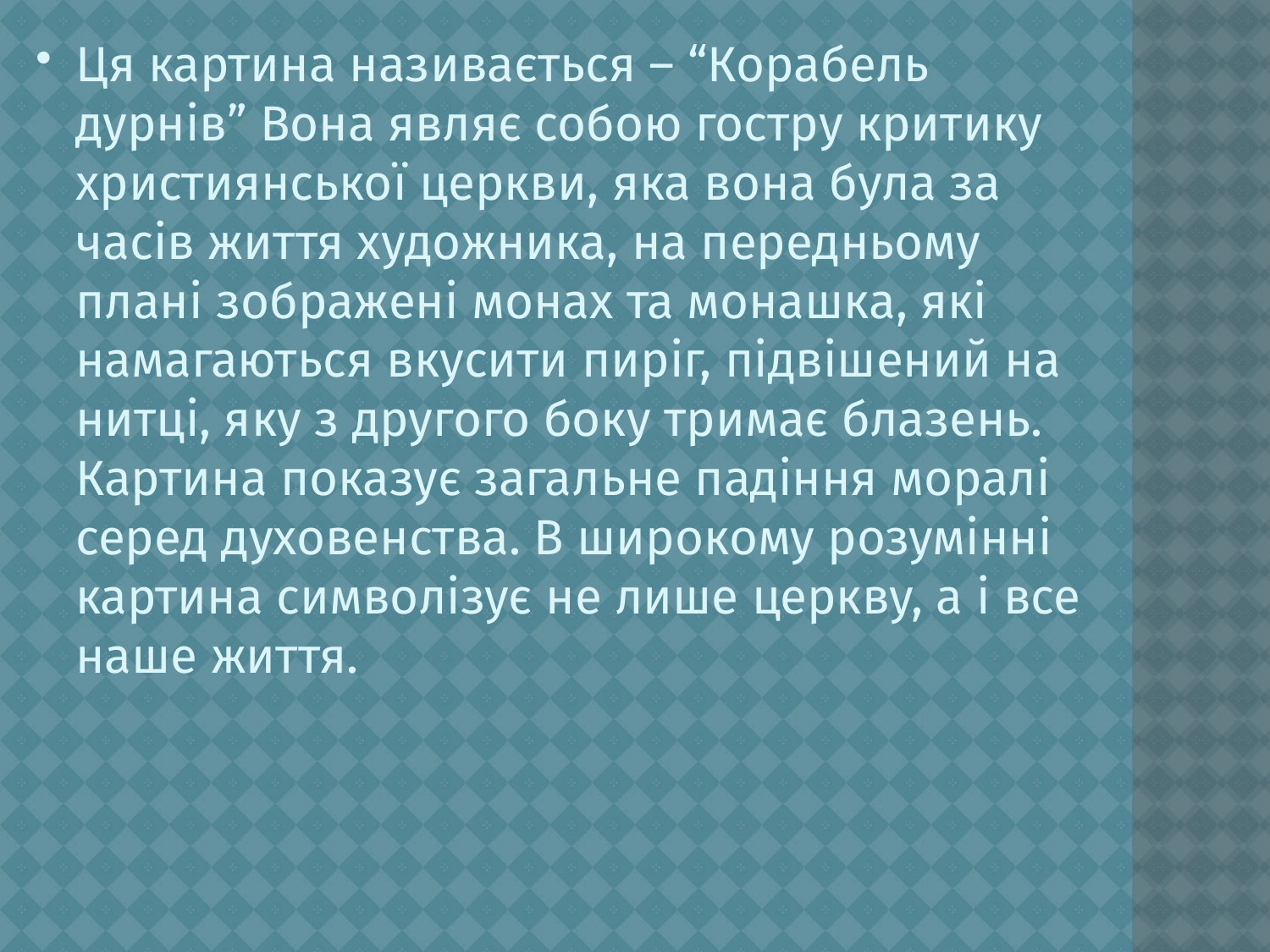

Ця картина називається – “Корабель дурнів” Вона являє собою гостру критику християнської церкви, яка вона була за часів життя художника, на передньому плані зображені монах та монашка, які намагаються вкусити пиріг, підвішений на нитці, яку з другого боку тримає блазень. Картина показує загальне падіння моралі серед духовенства. В широкому розумінні картина символізує не лише церкву, а і все наше життя.
#